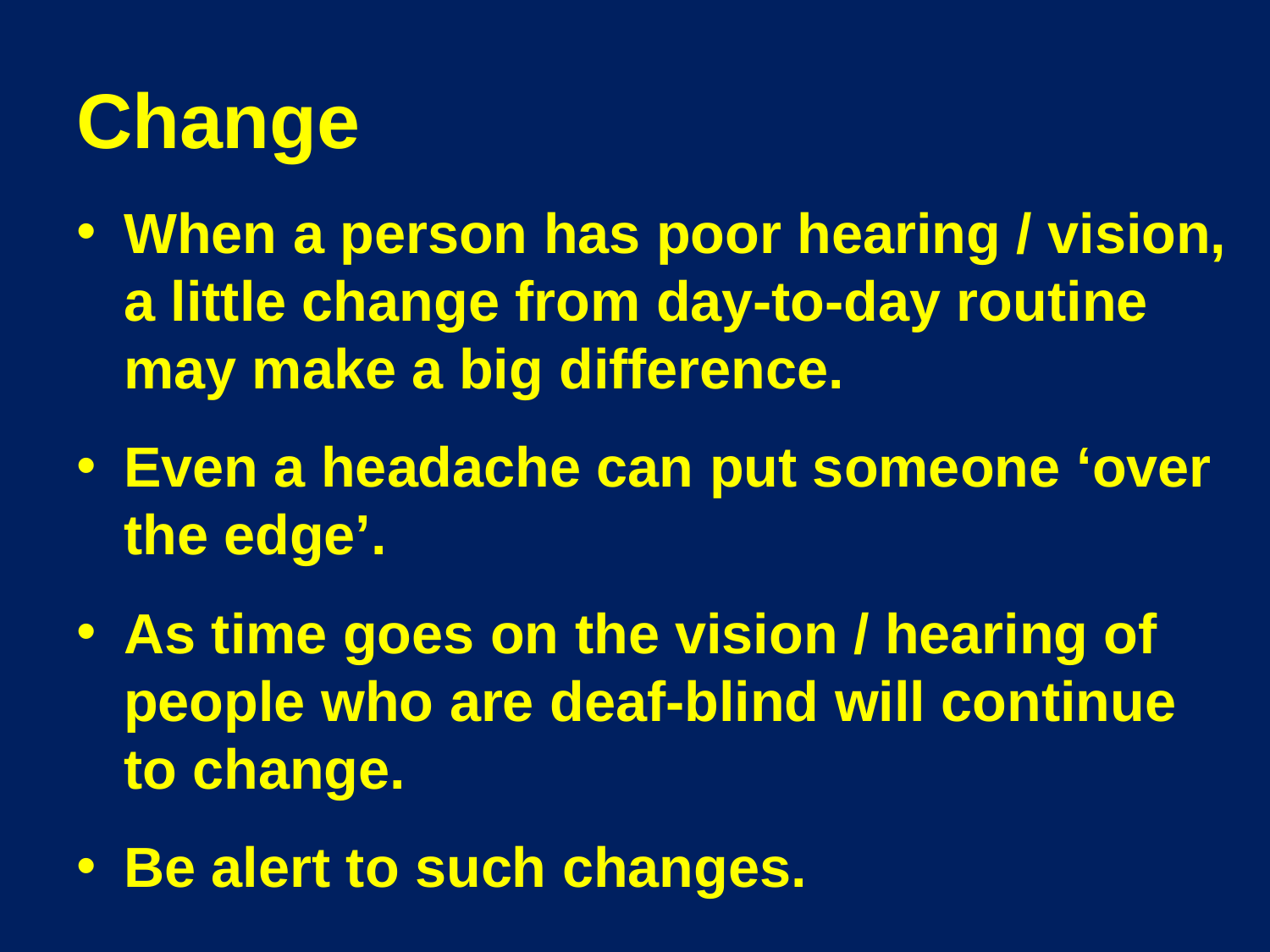

# Change
When a person has poor hearing / vision, a little change from day-to-day routine may make a big difference.

Even a headache can put someone ‘over the edge’.

As time goes on the vision / hearing of people who are deaf-blind will continue to change.

Be alert to such changes.